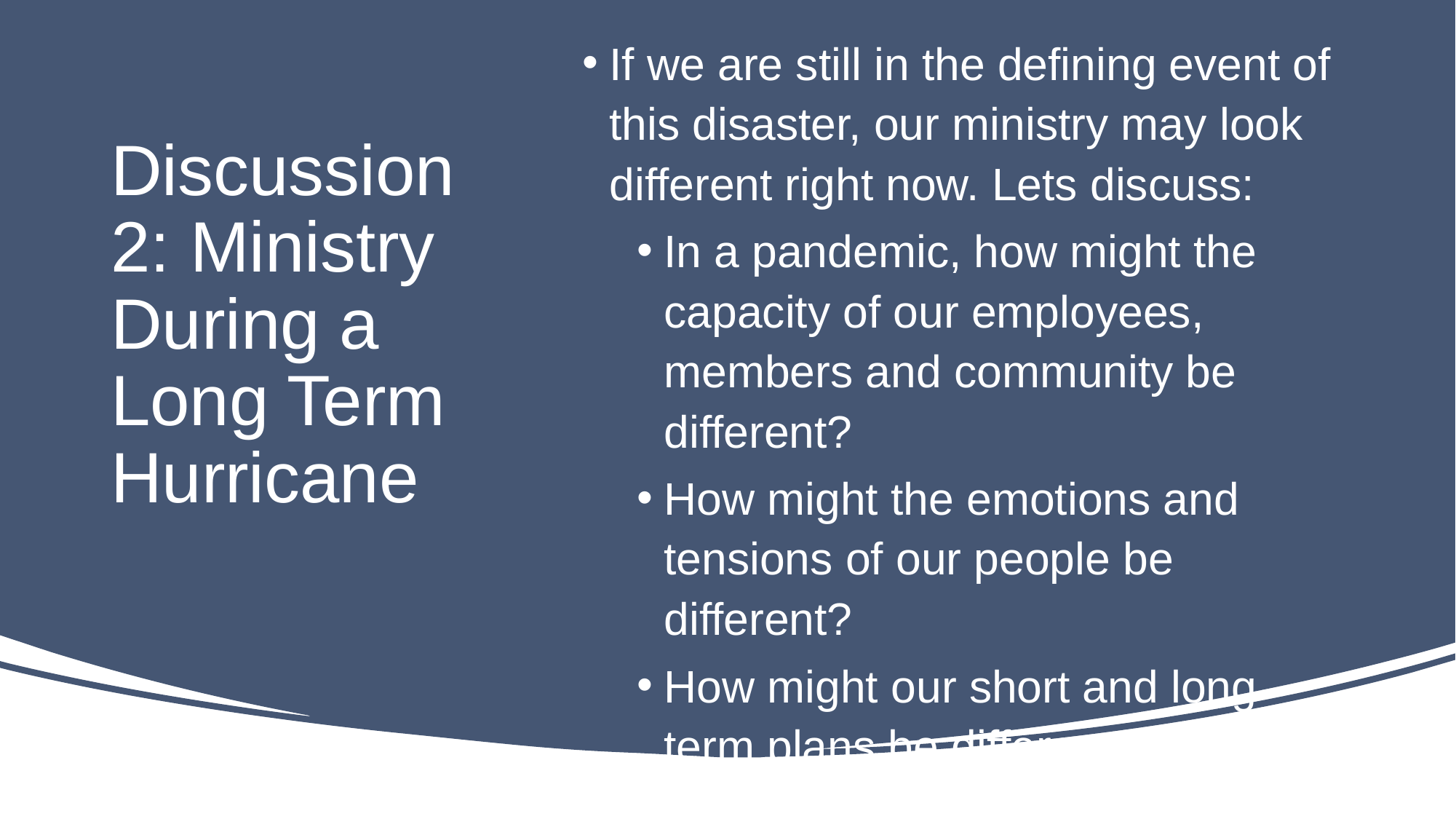

If we are still in the defining event of this disaster, our ministry may look different right now. Lets discuss:
In a pandemic, how might the capacity of our employees, members and community be different?
How might the emotions and tensions of our people be different?
How might our short and long term plans be different?
How might  we want to re-asses our Partnerships or Lack of Partnerships with Neighboring Congregations?
# Discussion 2: Ministry During a Long Term Hurricane